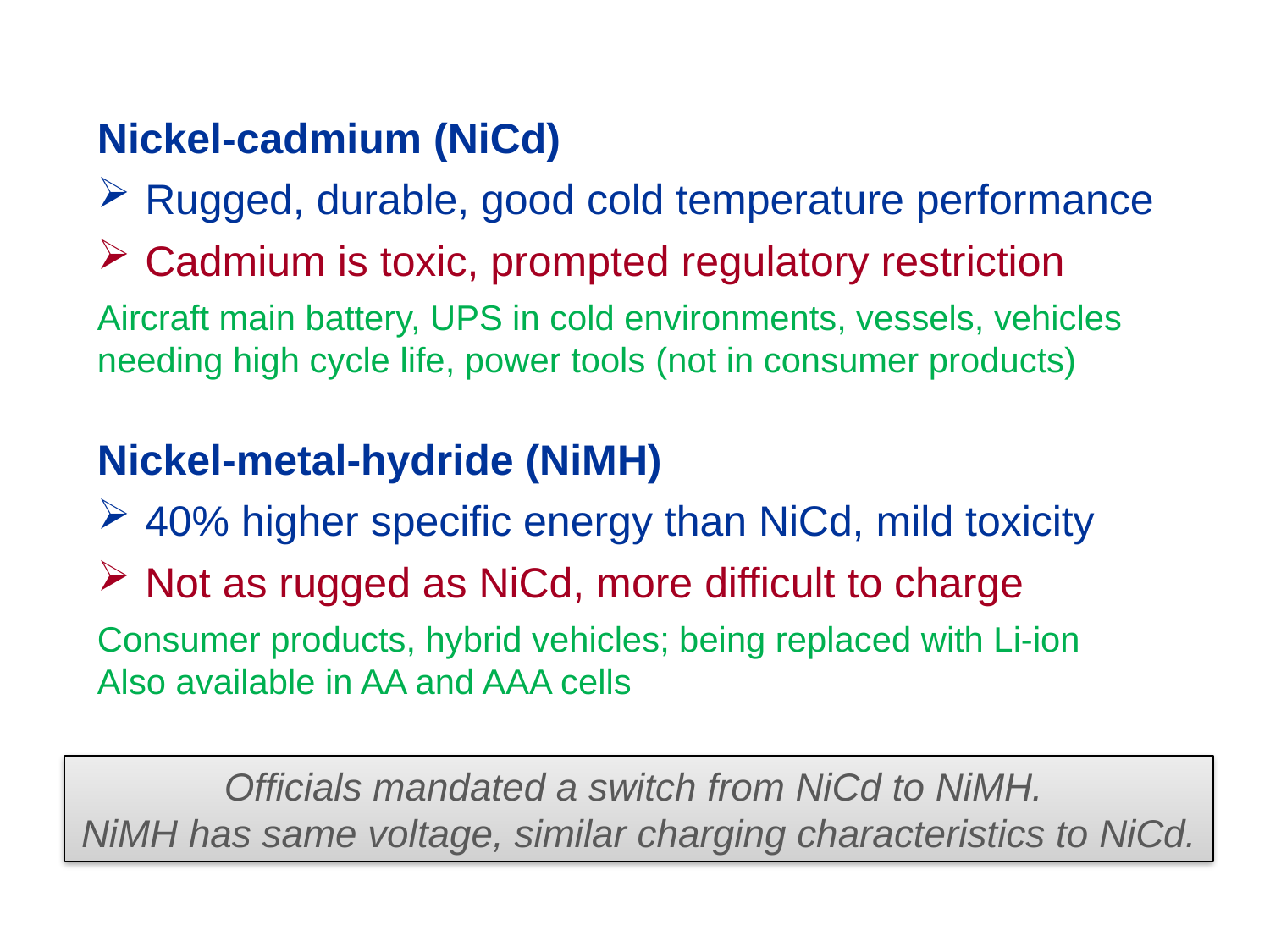

Nickel-cadmium (NiCd)
Rugged, durable, good cold temperature performance
Cadmium is toxic, prompted regulatory restriction
Aircraft main battery, UPS in cold environments, vessels, vehicles needing high cycle life, power tools (not in consumer products)
Nickel-metal-hydride (NiMH)
40% higher specific energy than NiCd, mild toxicity
Not as rugged as NiCd, more difficult to charge
Consumer products, hybrid vehicles; being replaced with Li-ion
Also available in AA and AAA cells
Officials mandated a switch from NiCd to NiMH.
NiMH has same voltage, similar charging characteristics to NiCd.